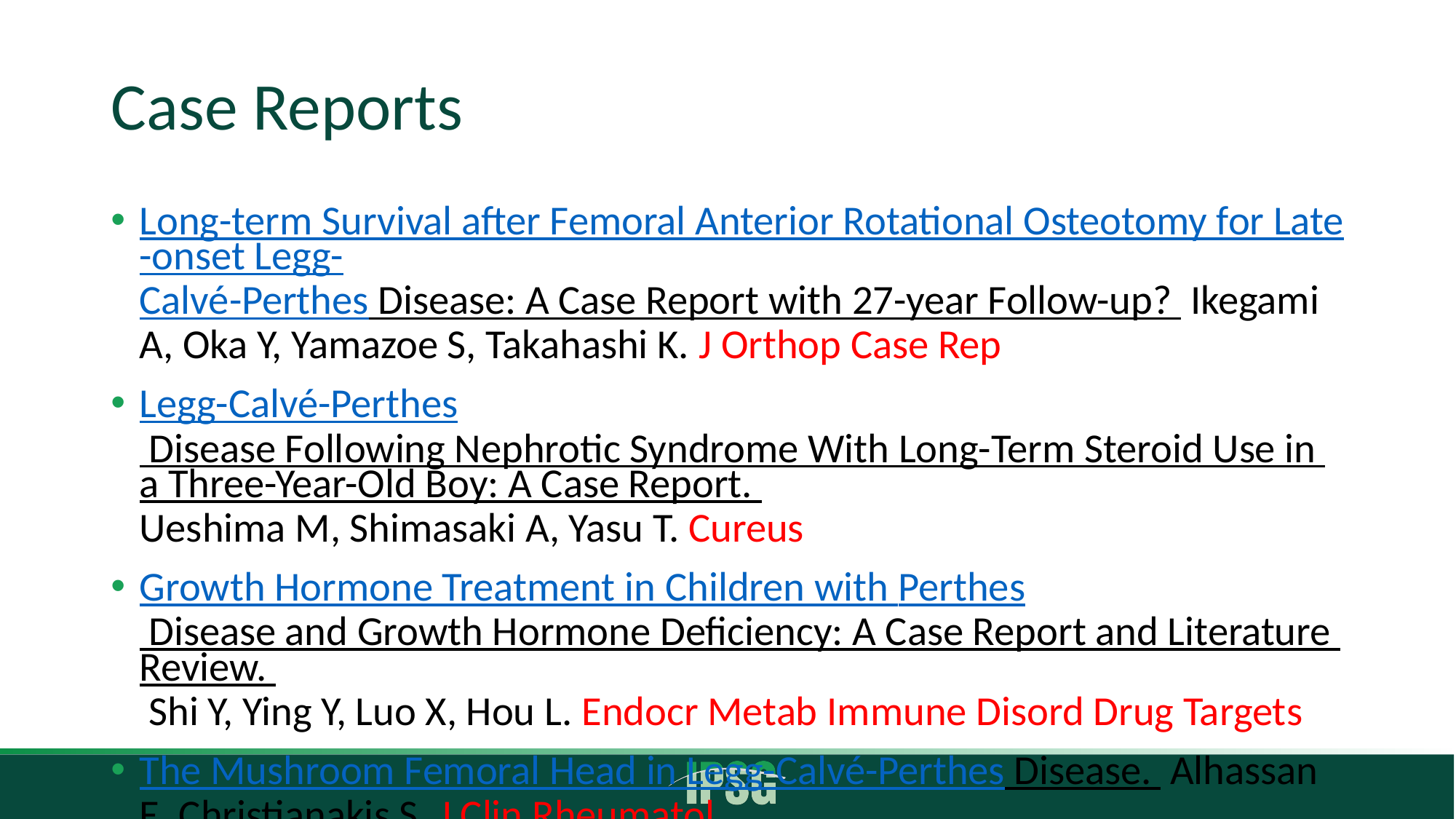

# Case Reports
Long-term Survival after Femoral Anterior Rotational Osteotomy for Late-onset Legg-Calvé-Perthes Disease: A Case Report with 27-year Follow-up?  Ikegami A, Oka Y, Yamazoe S, Takahashi K. J Orthop Case Rep
Legg-Calvé-Perthes Disease Following Nephrotic Syndrome With Long-Term Steroid Use in a Three-Year-Old Boy: A Case Report. Ueshima M, Shimasaki A, Yasu T. Cureus
Growth Hormone Treatment in Children with Perthes Disease and Growth Hormone Deficiency: A Case Report and Literature Review.  Shi Y, Ying Y, Luo X, Hou L. Endocr Metab Immune Disord Drug Targets
The Mushroom Femoral Head in Legg-Calvé-Perthes Disease.  Alhassan E, Christianakis S. J Clin Rheumatol